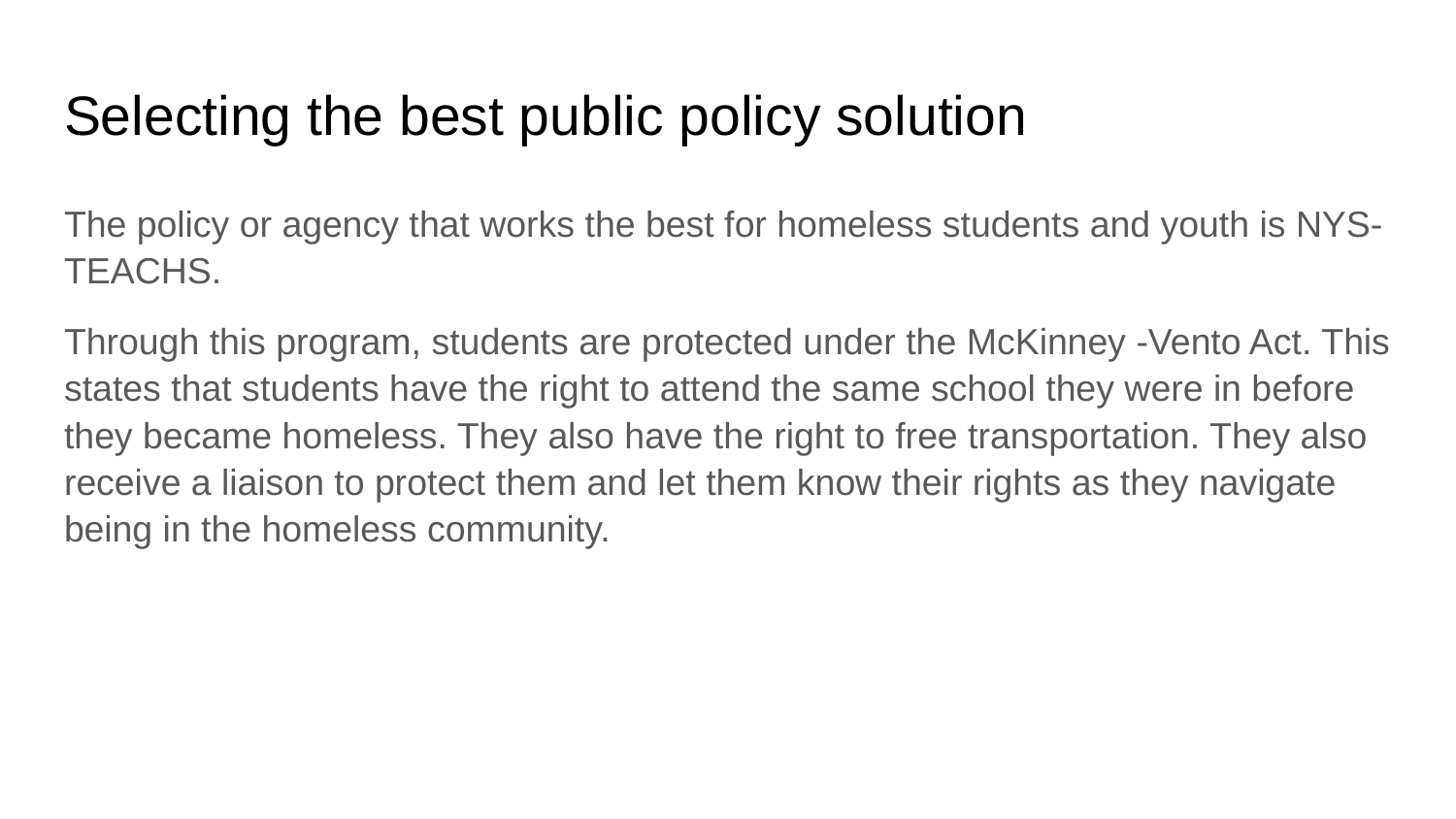

# Selecting the best public policy solution
The policy or agency that works the best for homeless students and youth is NYS-TEACHS.
Through this program, students are protected under the McKinney -Vento Act. This states that students have the right to attend the same school they were in before they became homeless. They also have the right to free transportation. They also receive a liaison to protect them and let them know their rights as they navigate being in the homeless community.